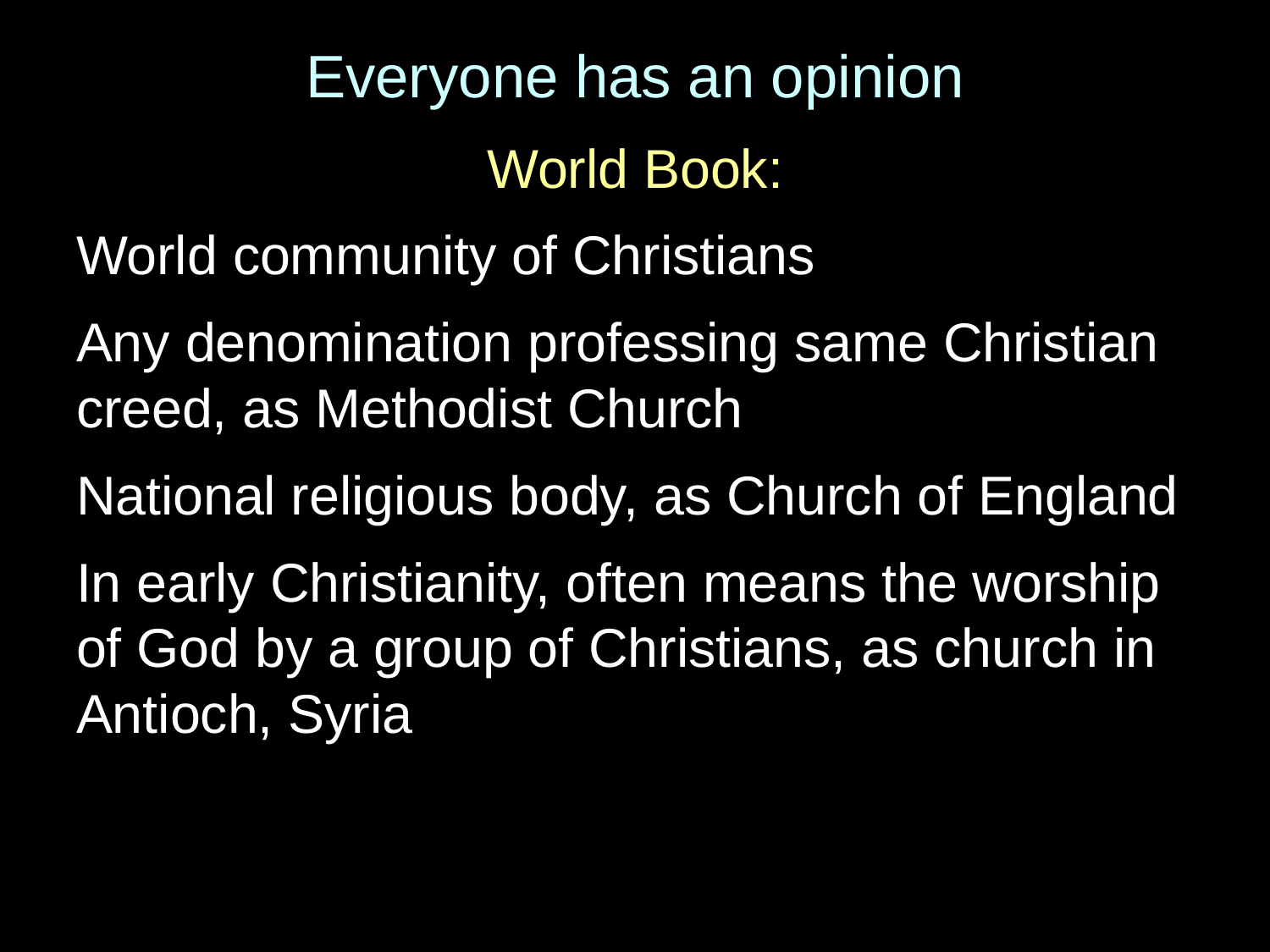

# Everyone has an opinion
World Book:
World community of Christians
Any denomination professing same Christian creed, as Methodist Church
National religious body, as Church of England
In early Christianity, often means the worship of God by a group of Christians, as church in Antioch, Syria